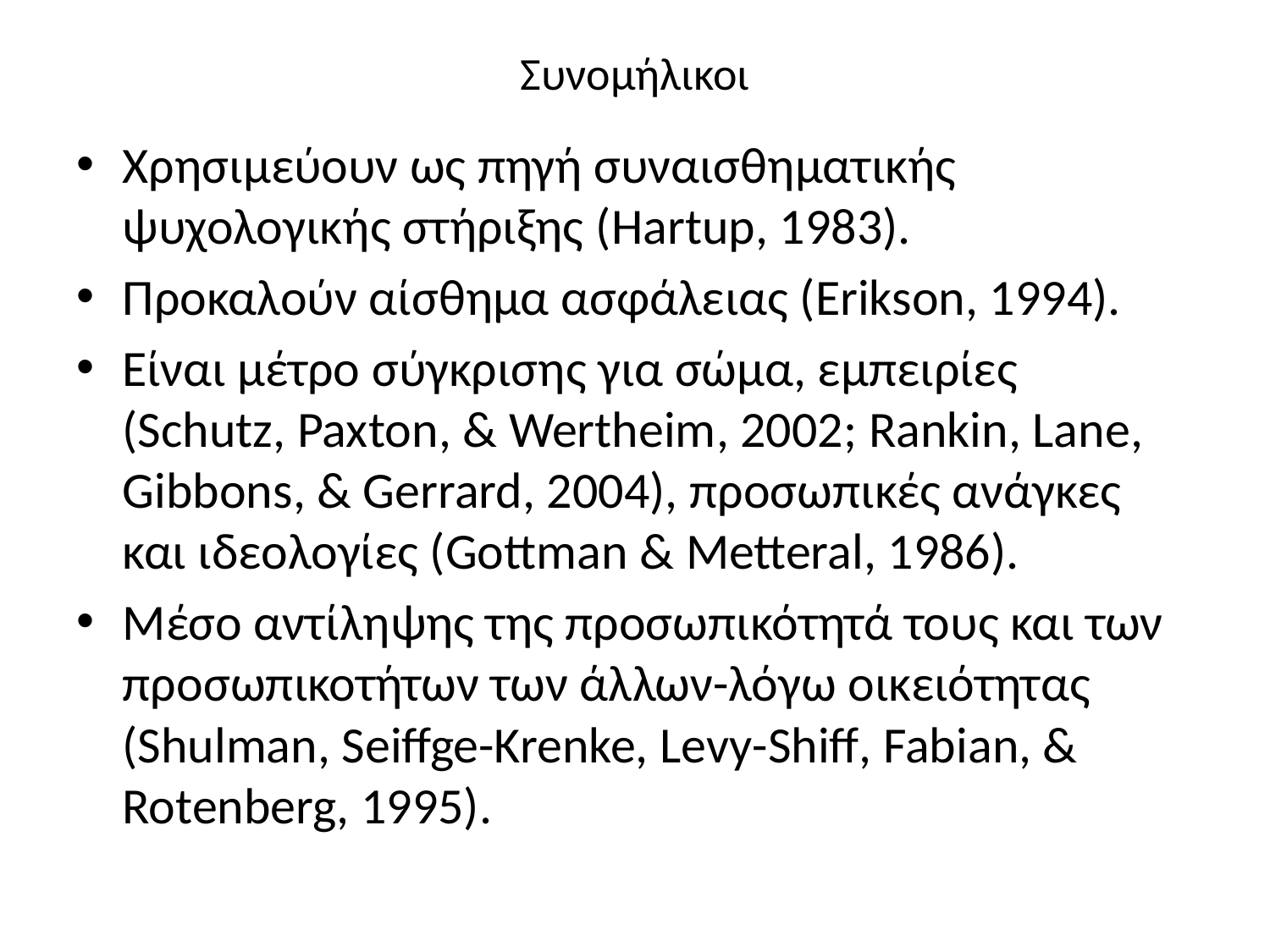

# Συνομήλικοι
Χρησιμεύουν ως πηγή συναισθηματικής  ψυχολογικής στήριξης (Hartup, 1983).
Προκαλούν αίσθημα ασφάλειας (Erikson, 1994).
Είναι μέτρο σύγκρισης για σώμα, εμπειρίες  (Schutz, Paxton, & Wertheim, 2002; Rankin, Lane, Gibbons, & Gerrard, 2004), προσωπικές ανάγκες και ιδεολογίες (Gottman & Metteral, 1986).
Μέσο αντίληψης της προσωπικότητά τους και των προσωπικοτήτων των άλλων-λόγω οικειότητας (Shulman, Seiffge-Krenke, Levy-Shiff, Fabian, & Rotenberg, 1995).